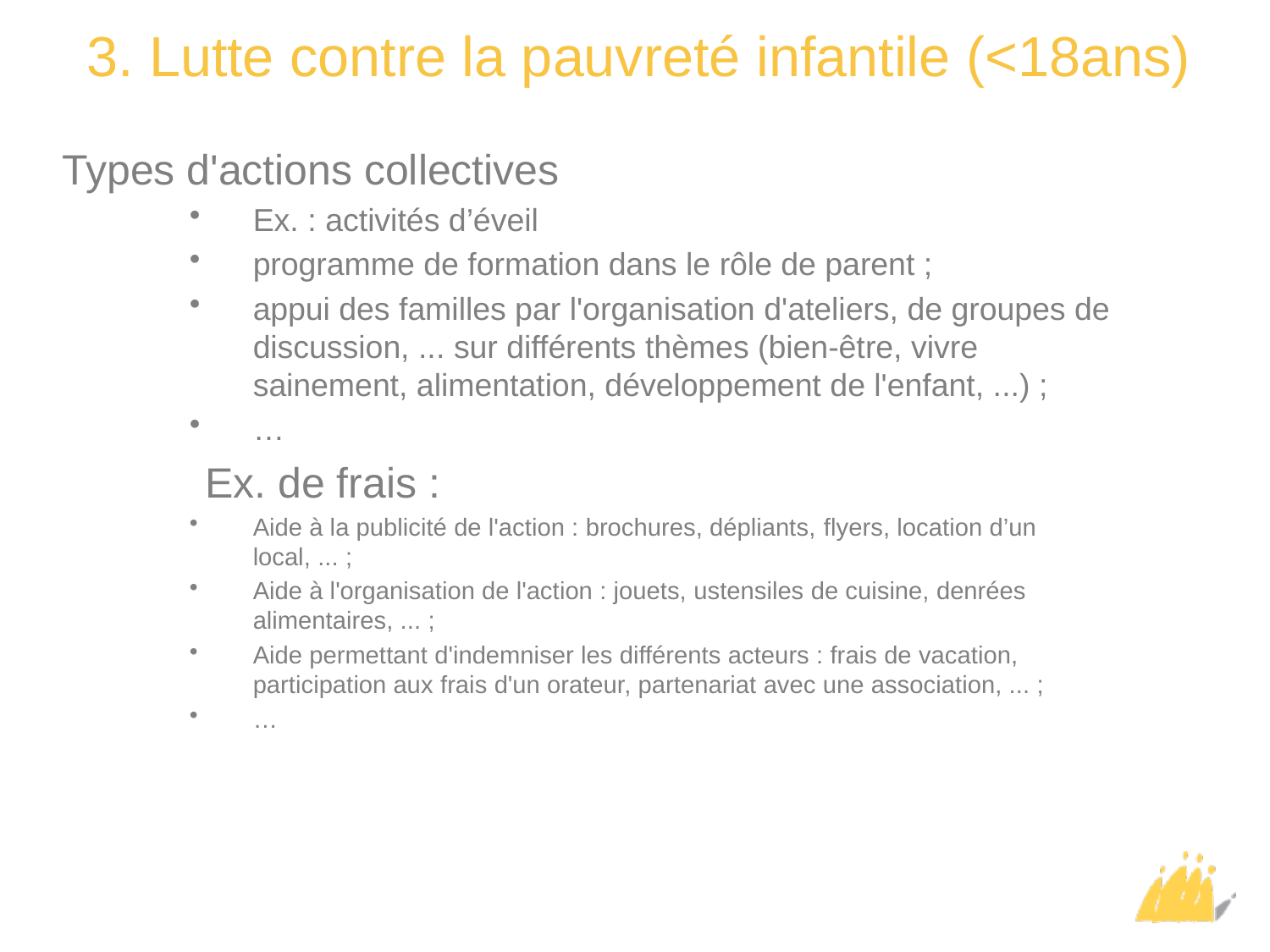

# 3. Lutte contre la pauvreté infantile (<18ans)
Types d'actions collectives
Ex. : activités d’éveil
programme de formation dans le rôle de parent ;
appui des familles par l'organisation d'ateliers, de groupes de discussion, ... sur différents thèmes (bien-être, vivre sainement, alimentation, développement de l'enfant, ...) ;
…
	Ex. de frais :
Aide à la publicité de l'action : brochures, dépliants, flyers, location d’un local, ... ;
Aide à l'organisation de l'action : jouets, ustensiles de cuisine, denrées alimentaires, ... ;
Aide permettant d'indemniser les différents acteurs : frais de vacation, participation aux frais d'un orateur, partenariat avec une association, ... ;
…